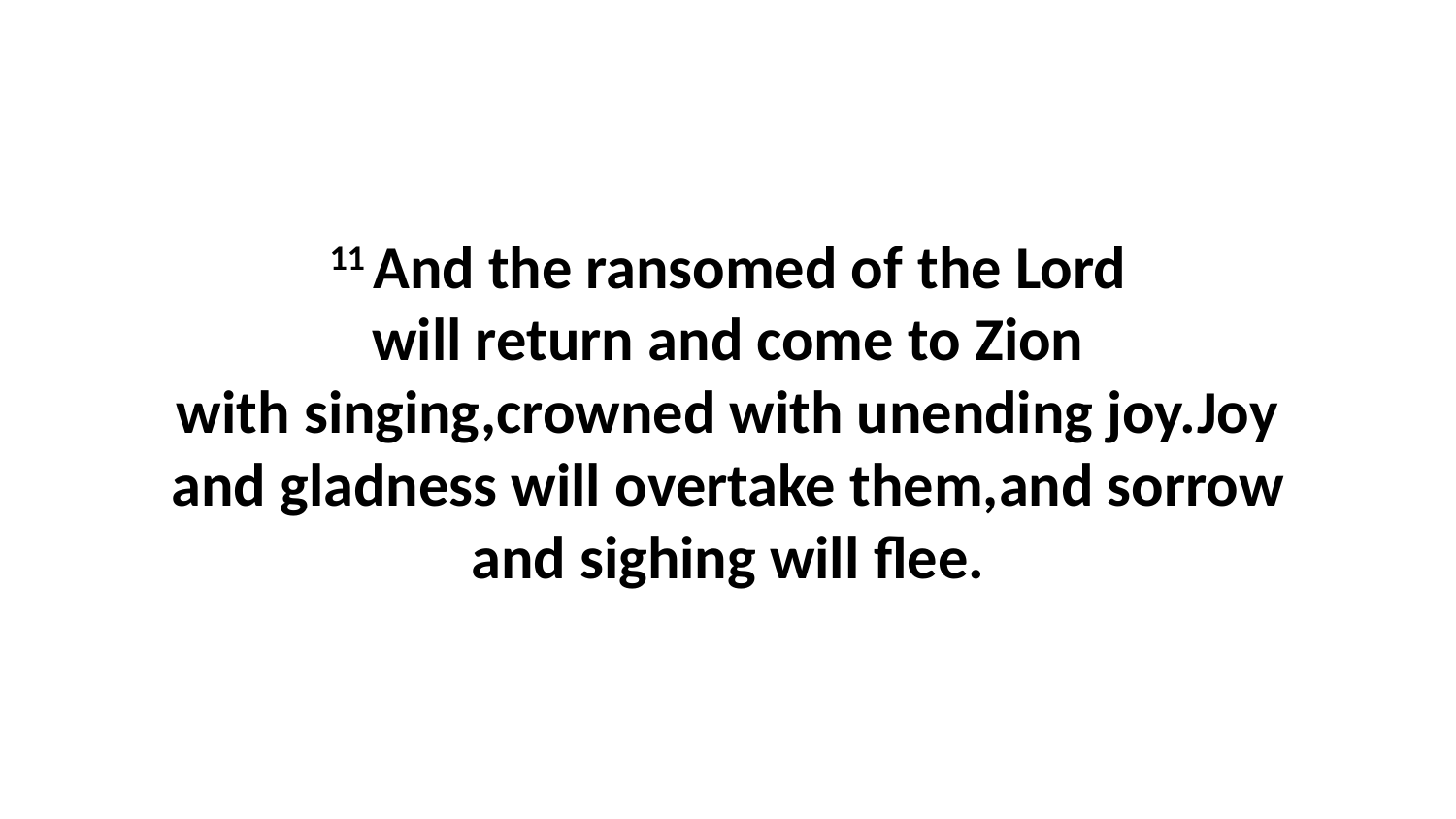

11 And the ransomed of the Lord will return and come to Zion with singing,crowned with unending joy.Joy and gladness will overtake them,and sorrow and sighing will flee.